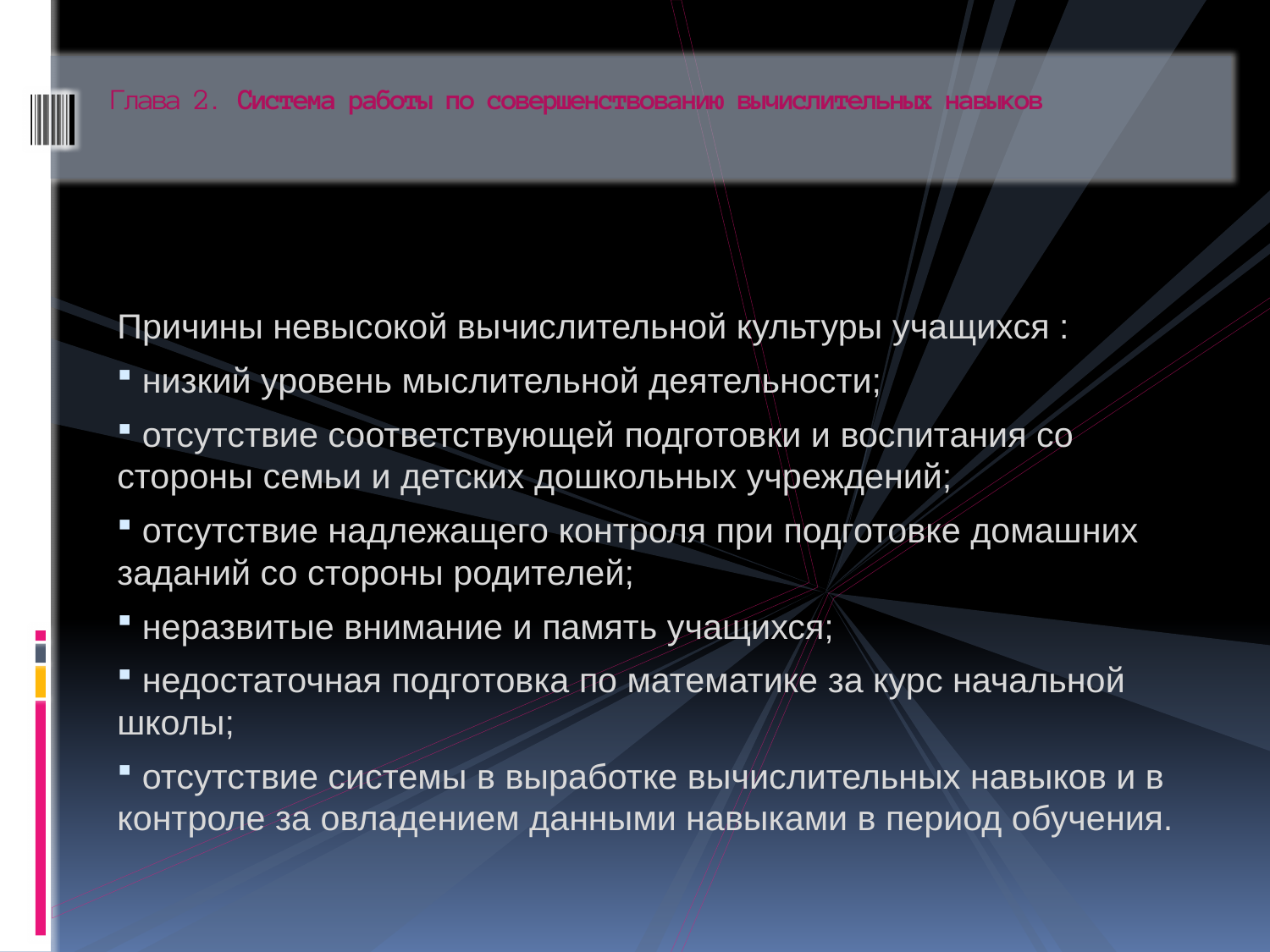

# Глава 2. Система работы по совершенствованию вычислительных навыков
Причины невысокой вычислительной культуры учащихся :
 низкий уровень мыслительной деятельности;
 отсутствие соответствующей подготовки и воспитания со стороны семьи и детских дошкольных учреждений;
 отсутствие надлежащего контроля при подготовке домашних заданий со стороны родителей;
 неразвитые внимание и память учащихся;
 недостаточная подготовка по математике за курс начальной школы;
 отсутствие системы в выработке вычислительных навыков и в контроле за овладением данными навыками в период обучения.